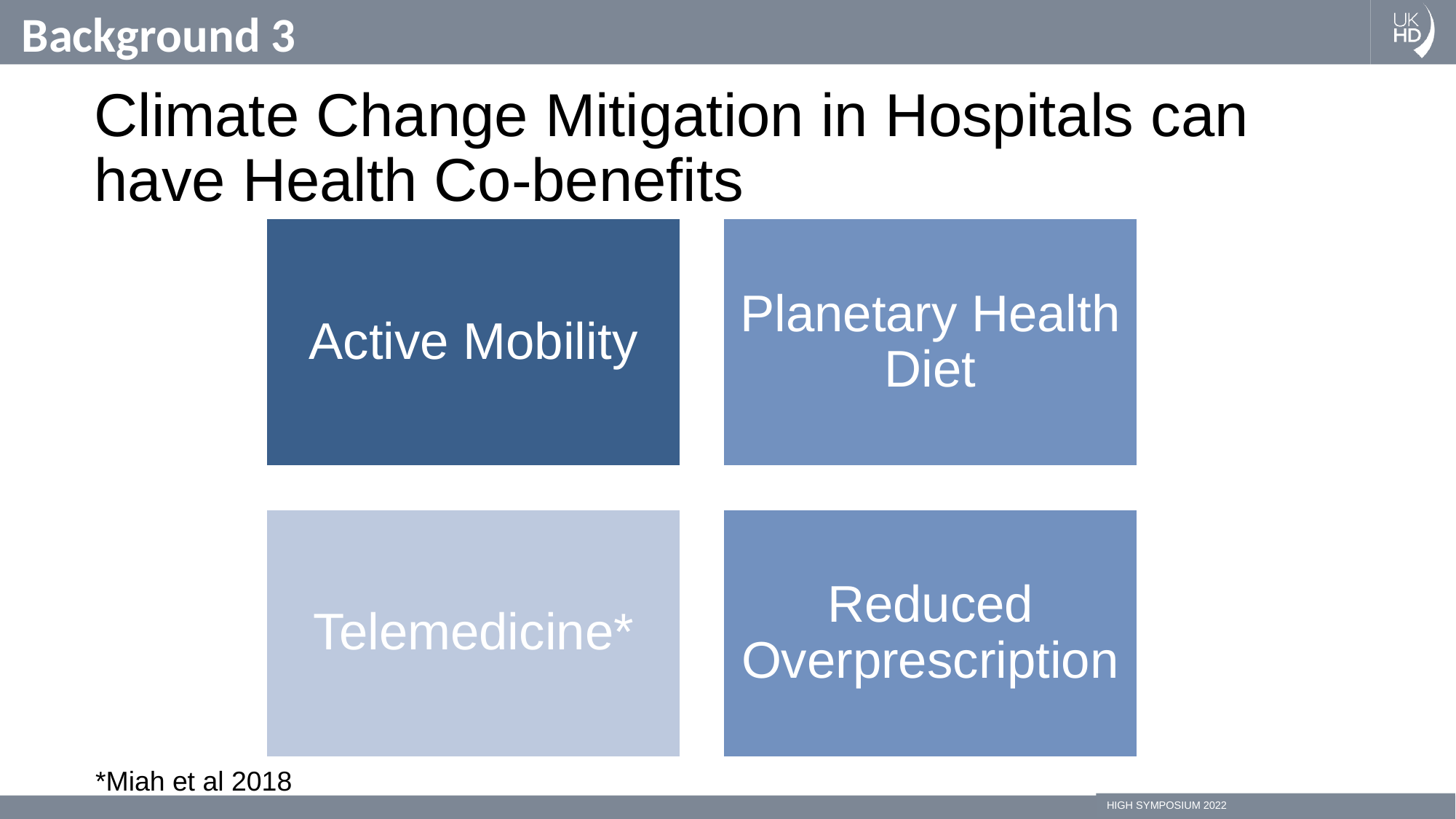

Background 3
# Climate Change Mitigation in Hospitals can have Health Co-benefits
Active Mobility
Planetary Health Diet
Telemedicine*
Reduced Overprescription
*Miah et al 2018
HIGH SYMPOSIUM 2022